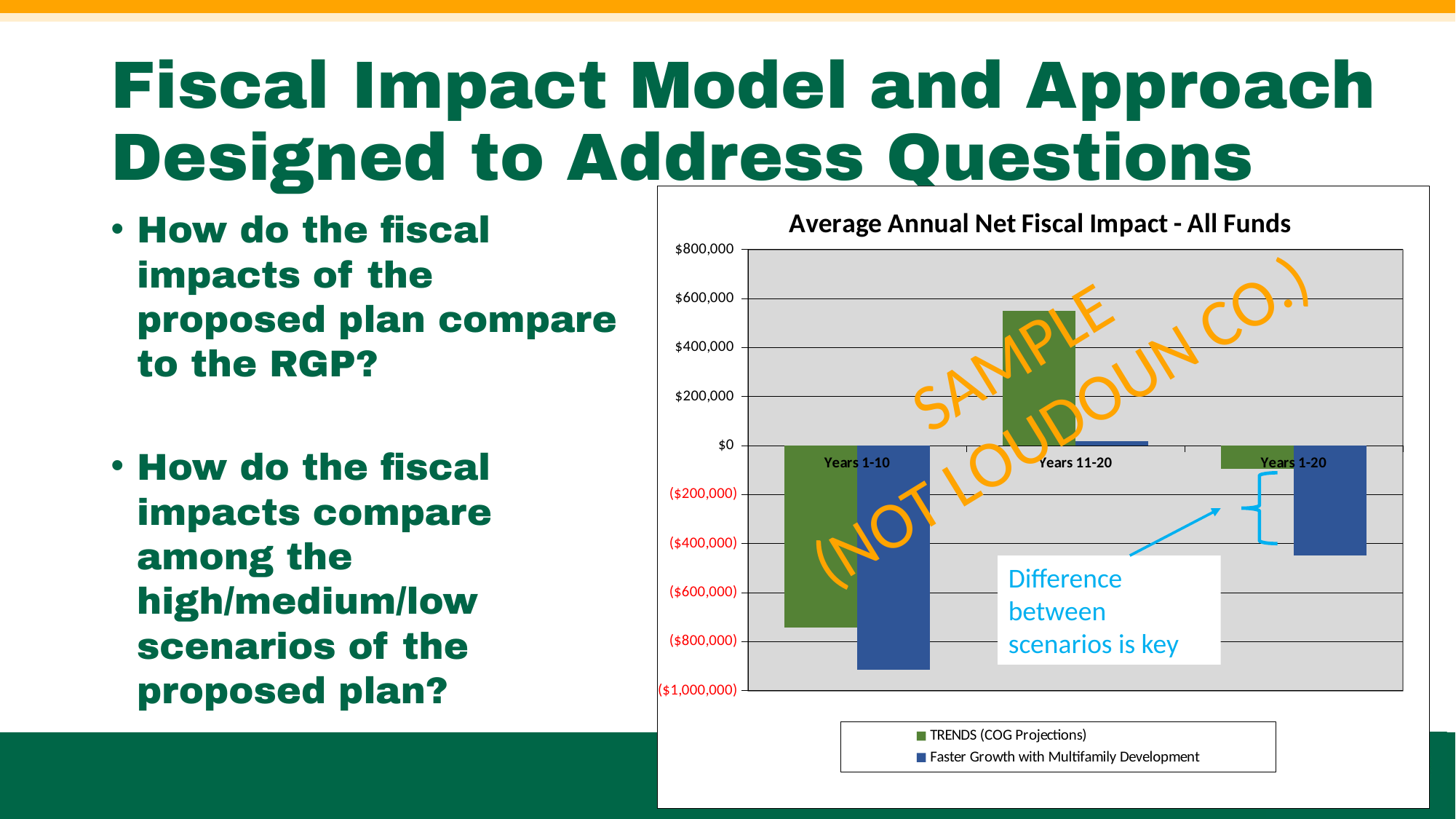

# Fiscal Impact Model and Approach Designed to Address Questions

### Chart: Average Annual Net Fiscal Impact - All Funds

| Category | TRENDS (COG Projections) | Faster Growth with Multifamily Development |
|---|---|---|
| Years 1-10 | -741775.5820715446 | -915951.8848861307 |
| Years 11-20 | 548851.0488708988 | 19100.786021050066 |
| Years 1-20 | -96462.26660032291 | -448425.54943253845 |
How do the fiscal impacts of the proposed plan compare to the RGP?

How do the fiscal impacts compare among the high/medium/low scenarios of the proposed plan?

SAMPLE
(NOT LOUDOUN CO.)

Difference between scenarios is key